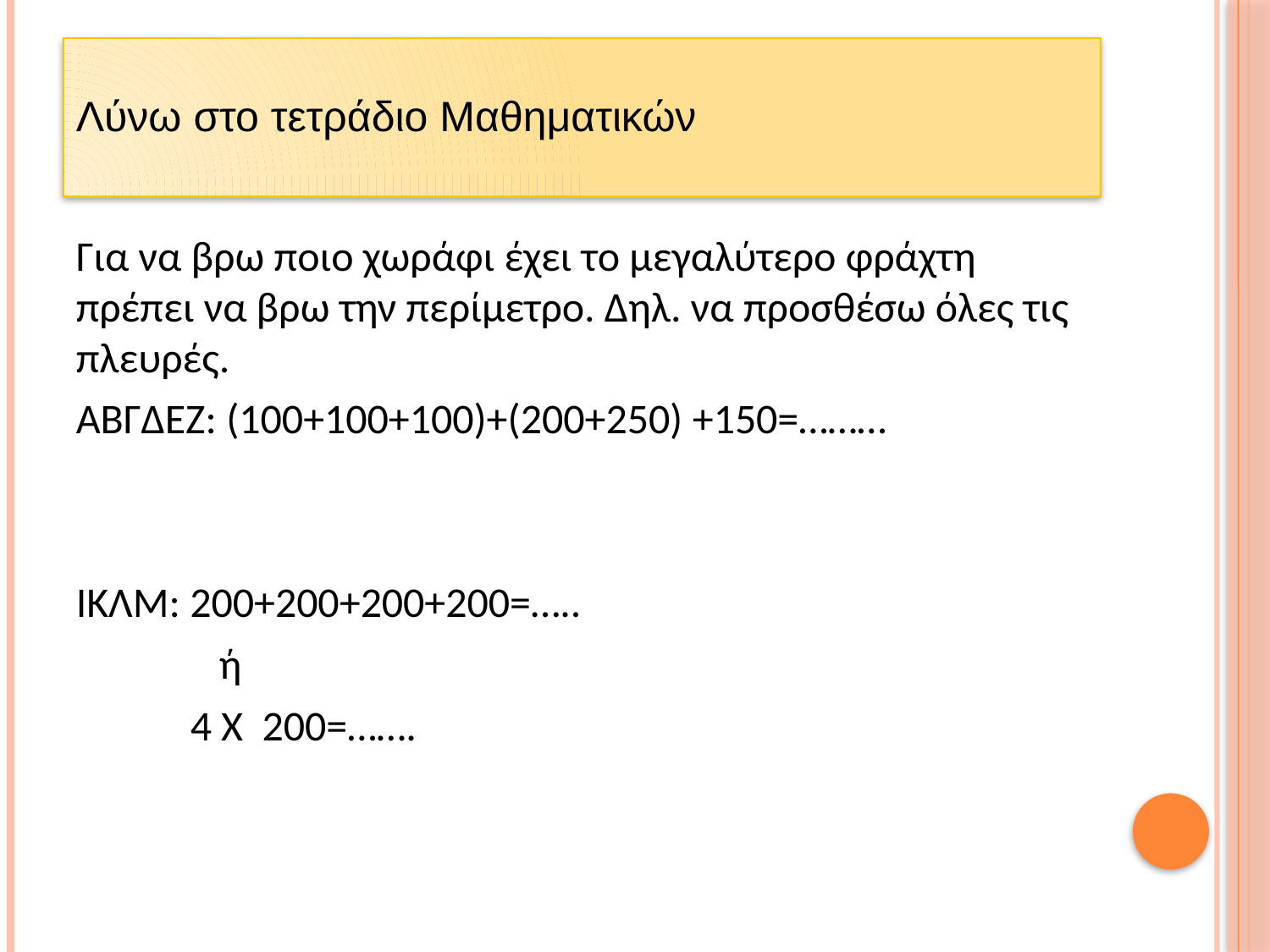

# Λύνω στο τετράδιο Μαθηματικών
Για να βρω ποιο χωράφι έχει το μεγαλύτερο φράχτη πρέπει να βρω την περίμετρο. Δηλ. να προσθέσω όλες τις πλευρές.
ΑΒΓΔΕΖ: (100+100+100)+(200+250) +150=………

ΙΚΛΜ: 200+200+200+200=…..
               ή
            4 Χ  200=…….